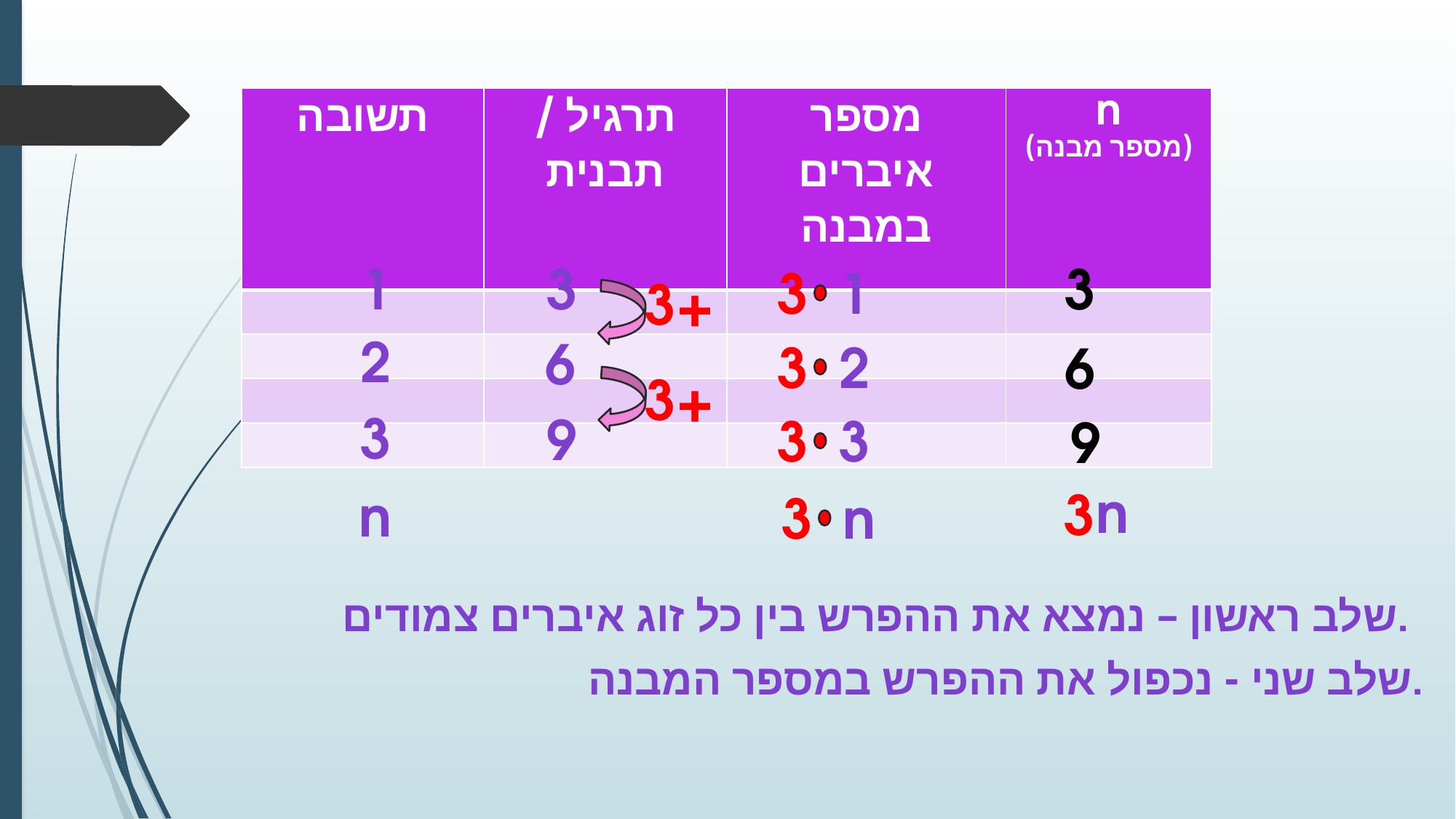

| תשובה | תרגיל / תבנית | מספר איברים במבנה | n (מספר מבנה) |
| --- | --- | --- | --- |
|  |  |  |  |
|  |  |  |  |
|  |  |  |  |
|  |  |  |  |
1
3
3
3
1
3+

2
6
3
2
6

3+

3
9
3
3
9

n
3
n
3
n

שלב ראשון – נמצא את ההפרש בין כל זוג איברים צמודים.
שלב שני - נכפול את ההפרש במספר המבנה.